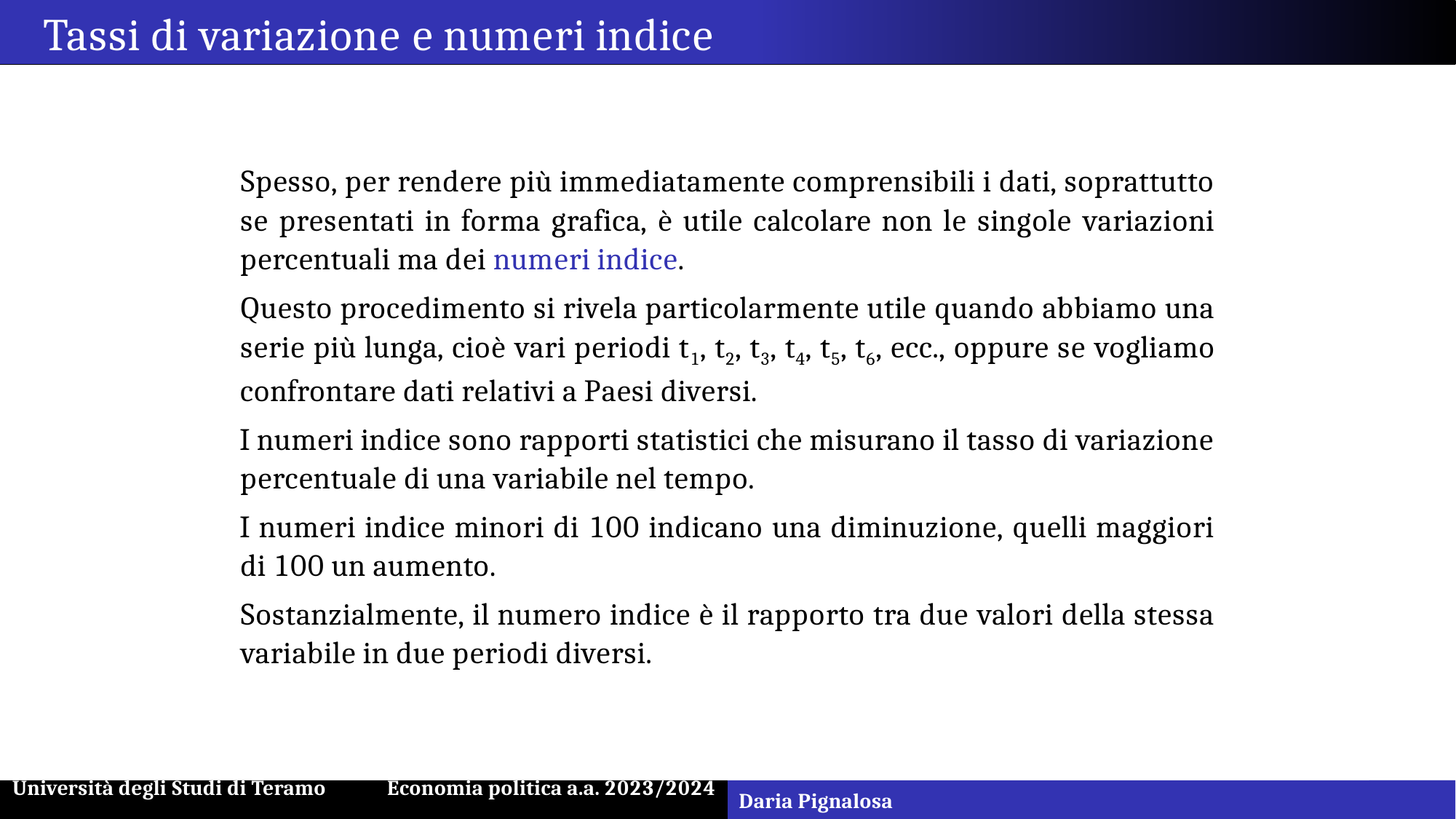

Tassi di variazione e numeri indice
Spesso, per rendere più immediatamente comprensibili i dati, soprattutto se presentati in forma grafica, è utile calcolare non le singole variazioni percentuali ma dei numeri indice.
Questo procedimento si rivela particolarmente utile quando abbiamo una serie più lunga, cioè vari periodi t1, t2, t3, t4, t5, t6, ecc., oppure se vogliamo confrontare dati relativi a Paesi diversi.
I numeri indice sono rapporti statistici che misurano il tasso di variazione percentuale di una variabile nel tempo.
I numeri indice minori di 100 indicano una diminuzione, quelli maggiori di 100 un aumento.
Sostanzialmente, il numero indice è il rapporto tra due valori della stessa variabile in due periodi diversi.
Università degli Studi di Teramo             Economia politica a.a. 2023/2024
Daria Pignalosa
5